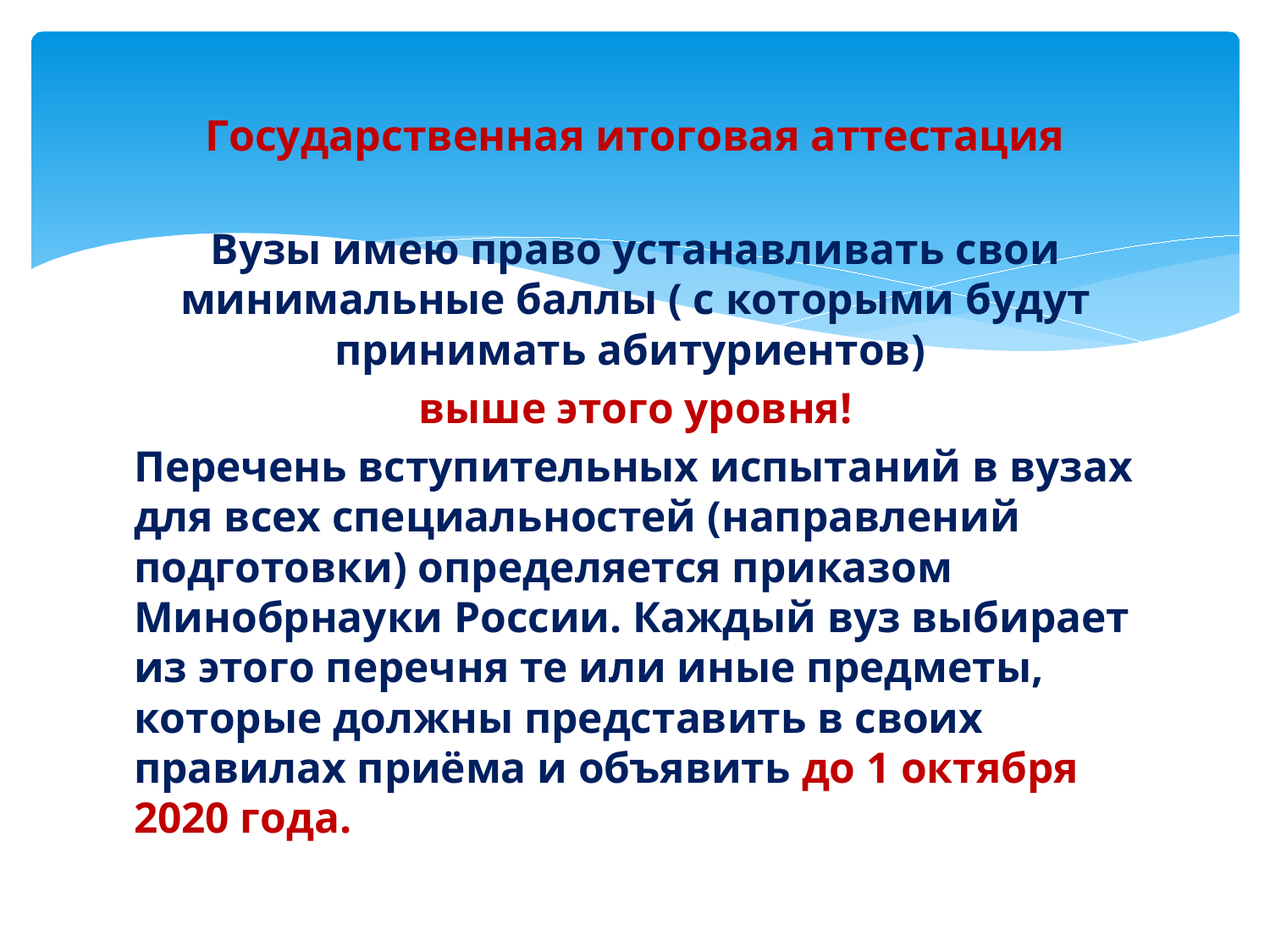

# Государственная итоговая аттестация
Вузы имею право устанавливать свои минимальные баллы ( с которыми будут принимать абитуриентов)
выше этого уровня!
Перечень вступительных испытаний в вузах для всех специальностей (направлений подготовки) определяется приказом Минобрнауки России. Каждый вуз выбирает из этого перечня те или иные предметы, которые должны представить в своих правилах приёма и объявить до 1 октября 2020 года.